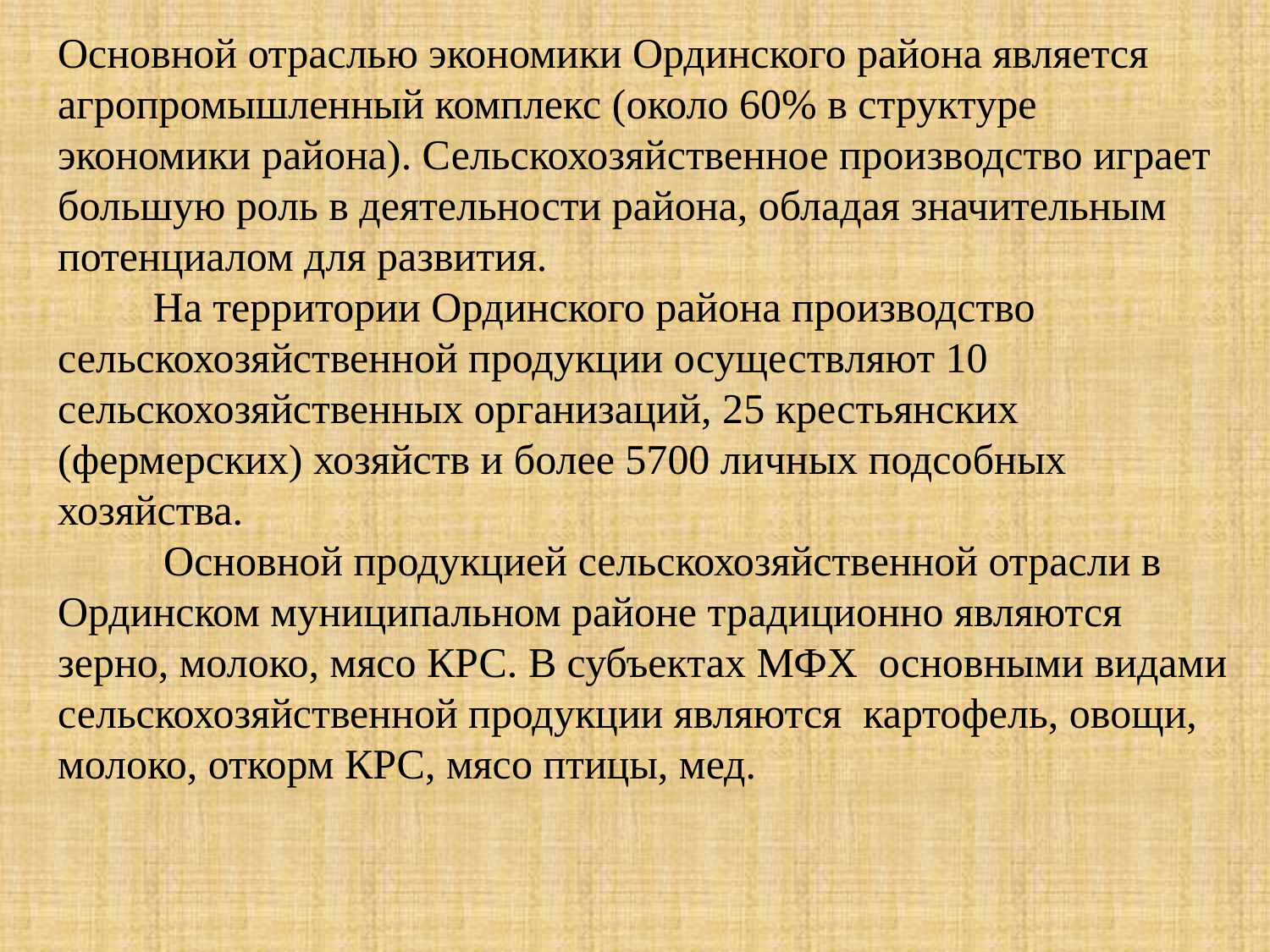

Основной отраслью экономики Ординского района является агропромышленный комплекс (около 60% в структуре экономики района). Сельскохозяйственное производство играет большую роль в деятельности района, обладая значительным потенциалом для развития.
         На территории Ординского района производство сельскохозяйственной продукции осуществляют 10 сельскохозяйственных организаций, 25 крестьянских (фермерских) хозяйств и более 5700 личных подсобных хозяйства.
          Основной продукцией сельскохозяйственной отрасли в Ординском муниципальном районе традиционно являются зерно, молоко, мясо КРС. В субъектах МФХ  основными видами сельскохозяйственной продукции являются  картофель, овощи, молоко, откорм КРС, мясо птицы, мед.